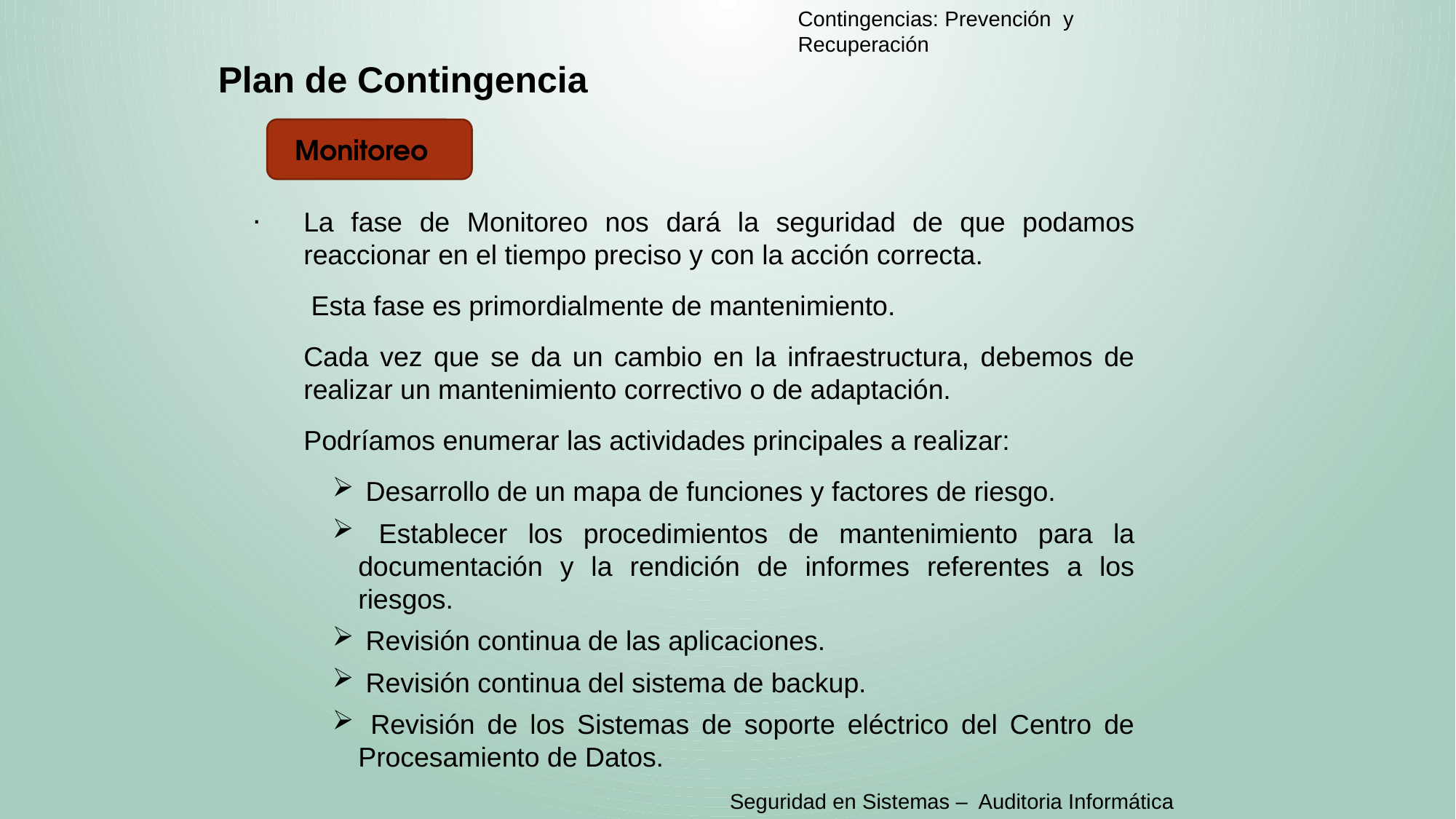

Contingencias: Prevención  y Recuperación

Plan de Contingencia

Monitoreo

.
La fase de Monitoreo nos dará la seguridad de que podamos reaccionar en el tiempo preciso y con la acción correcta.
 Esta fase es primordialmente de mantenimiento.
Cada vez que se da un cambio en la infraestructura, debemos de realizar un mantenimiento correctivo o de adaptación.
Podríamos enumerar las actividades principales a realizar:
 Desarrollo de un mapa de funciones y factores de riesgo.
 Establecer los procedimientos de mantenimiento para la documentación y la rendición de informes referentes a los riesgos.
 Revisión continua de las aplicaciones.
 Revisión continua del sistema de backup.
 Revisión de los Sistemas de soporte eléctrico del Centro de Procesamiento de Datos.
Seguridad en Sistemas –  Auditoria Informática